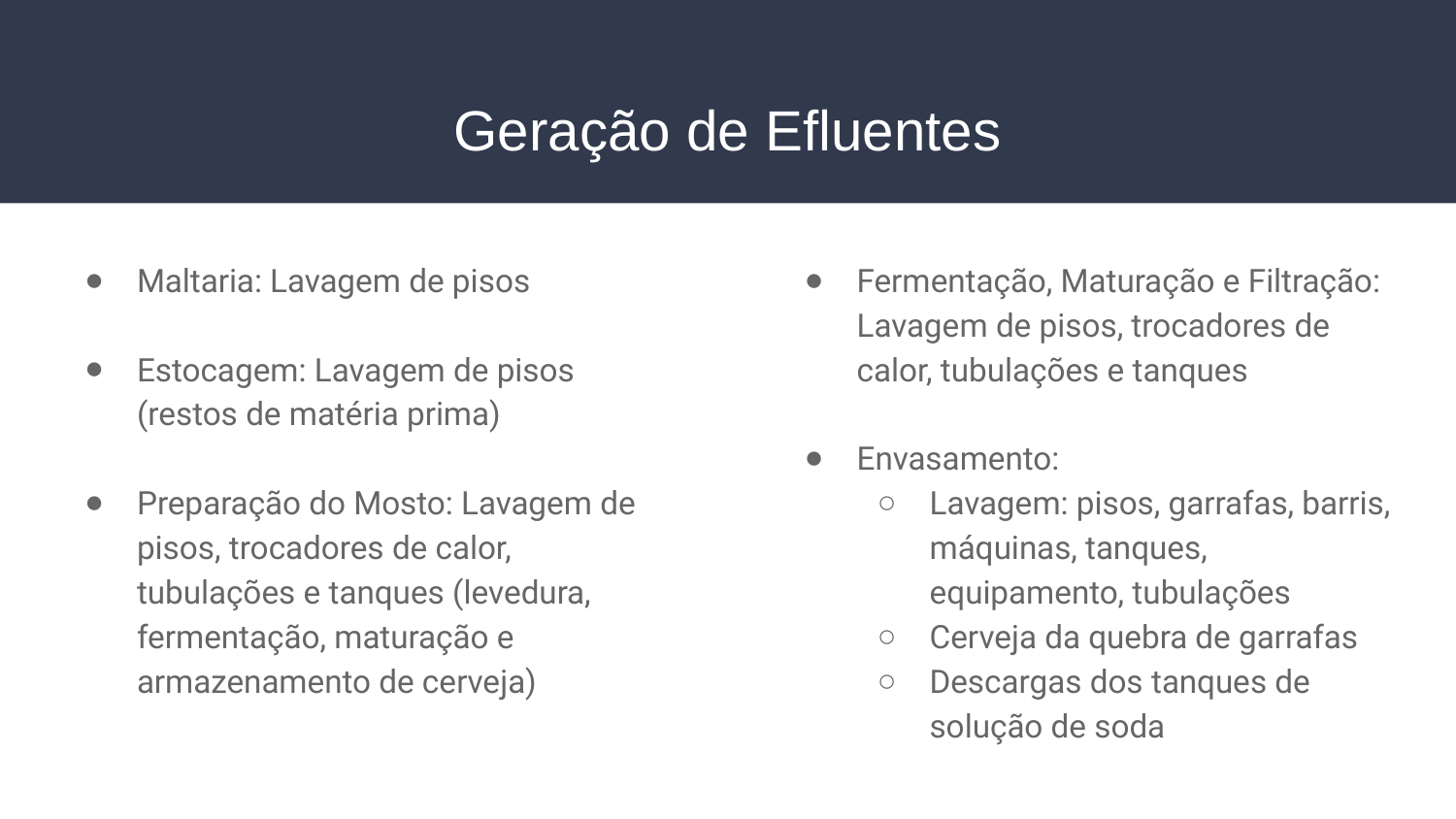

# Geração de Efluentes
Maltaria: Lavagem de pisos

Estocagem: Lavagem de pisos (restos de matéria prima)

Preparação do Mosto: Lavagem de pisos, trocadores de calor, tubulações e tanques (levedura, fermentação, maturação e armazenamento de cerveja)
Fermentação, Maturação e Filtração: Lavagem de pisos, trocadores de calor, tubulações e tanques

Envasamento:
Lavagem: pisos, garrafas, barris, máquinas, tanques, equipamento, tubulações
Cerveja da quebra de garrafas
Descargas dos tanques de solução de soda